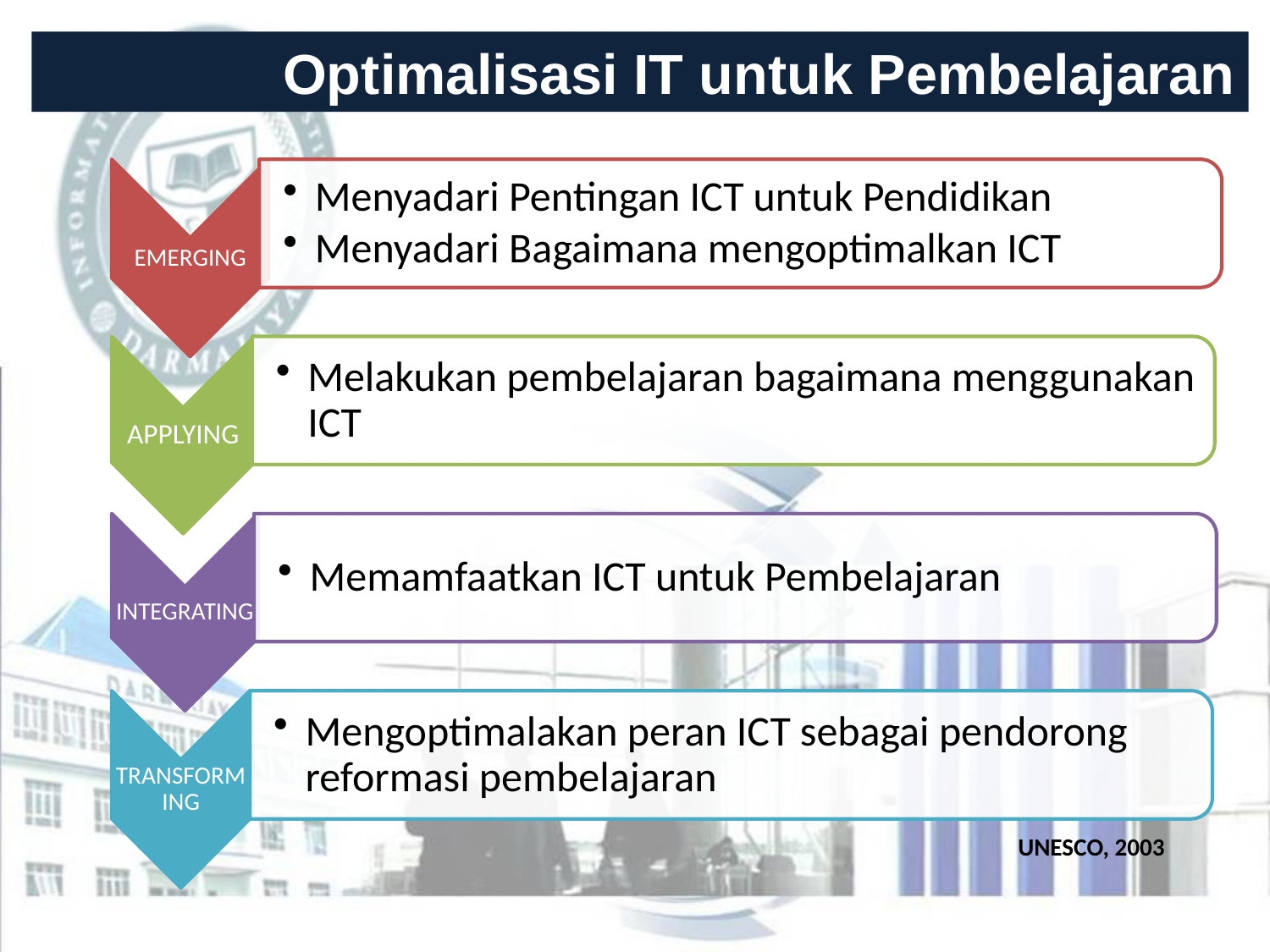

Optimalisasi IT untuk Pembelajaran
EMERGING
Menyadari Pentingan ICT untuk Pendidikan
Menyadari Bagaimana mengoptimalkan ICT
APPLYING
Melakukan pembelajaran bagaimana menggunakan ICT
INTEGRATING
Memamfaatkan ICT untuk Pembelajaran
TRANSFORMING
Mengoptimalakan peran ICT sebagai pendorong reformasi pembelajaran
UNESCO, 2003